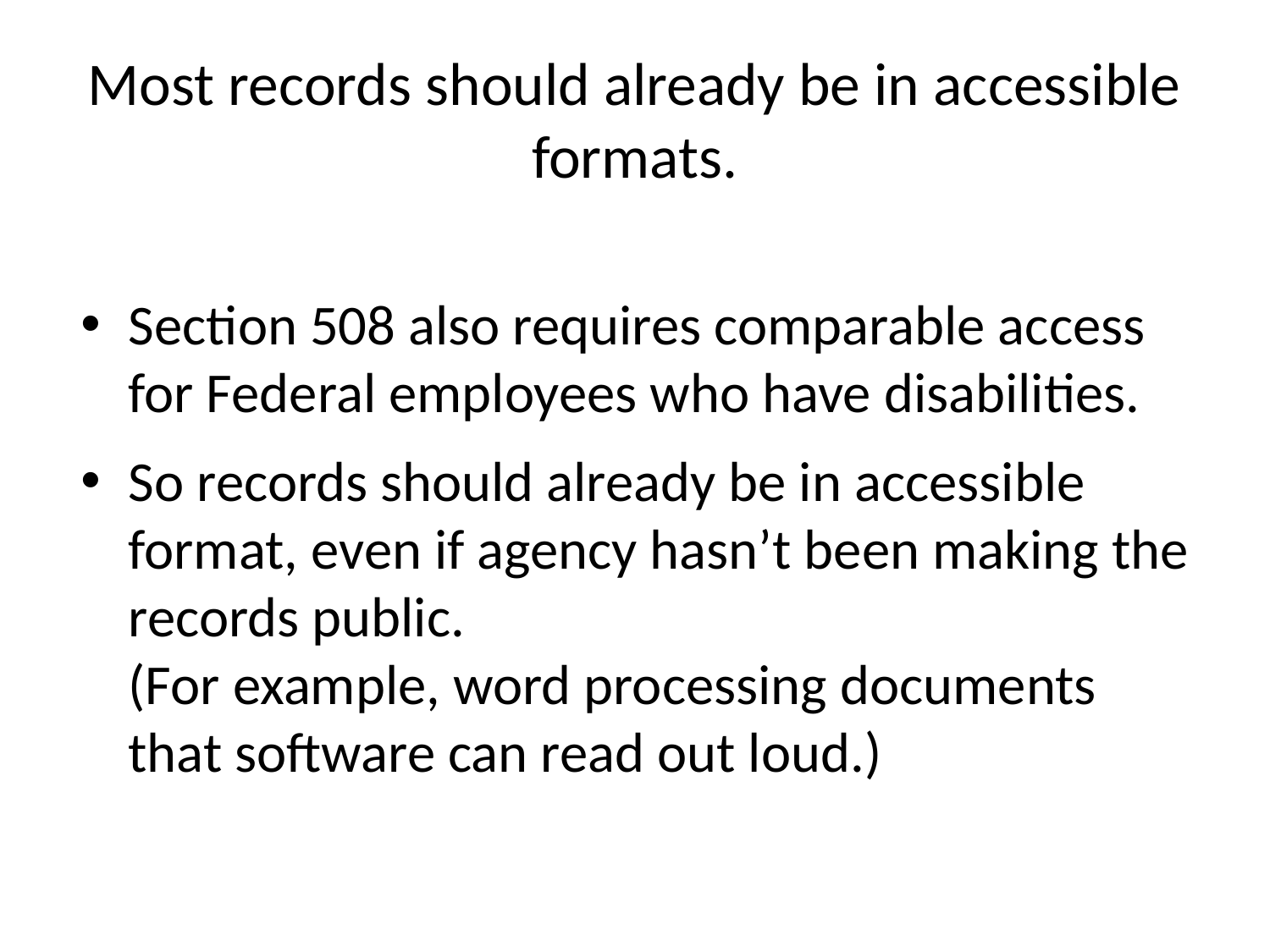

# Most records should already be in accessible formats.
Section 508 also requires comparable access for Federal employees who have disabilities.
So records should already be in accessible format, even if agency hasn’t been making the records public.
(For example, word processing documents that software can read out loud.)